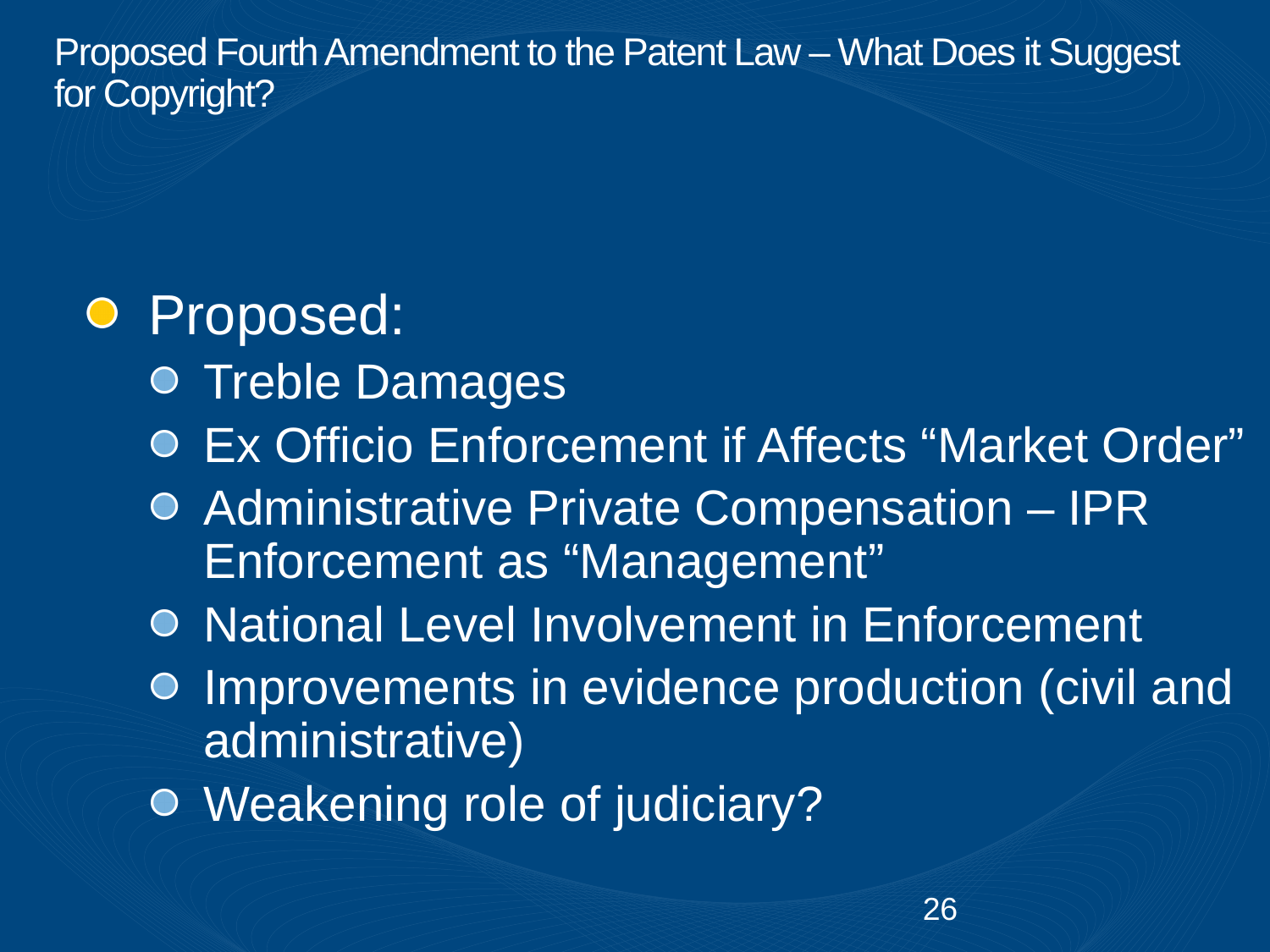

# Proposed Fourth Amendment to the Patent Law – What Does it Suggest for Copyright?
Proposed:
Treble Damages
Ex Officio Enforcement if Affects “Market Order”
Administrative Private Compensation – IPR Enforcement as “Management”
National Level Involvement in Enforcement
Improvements in evidence production (civil and administrative)
Weakening role of judiciary?
26